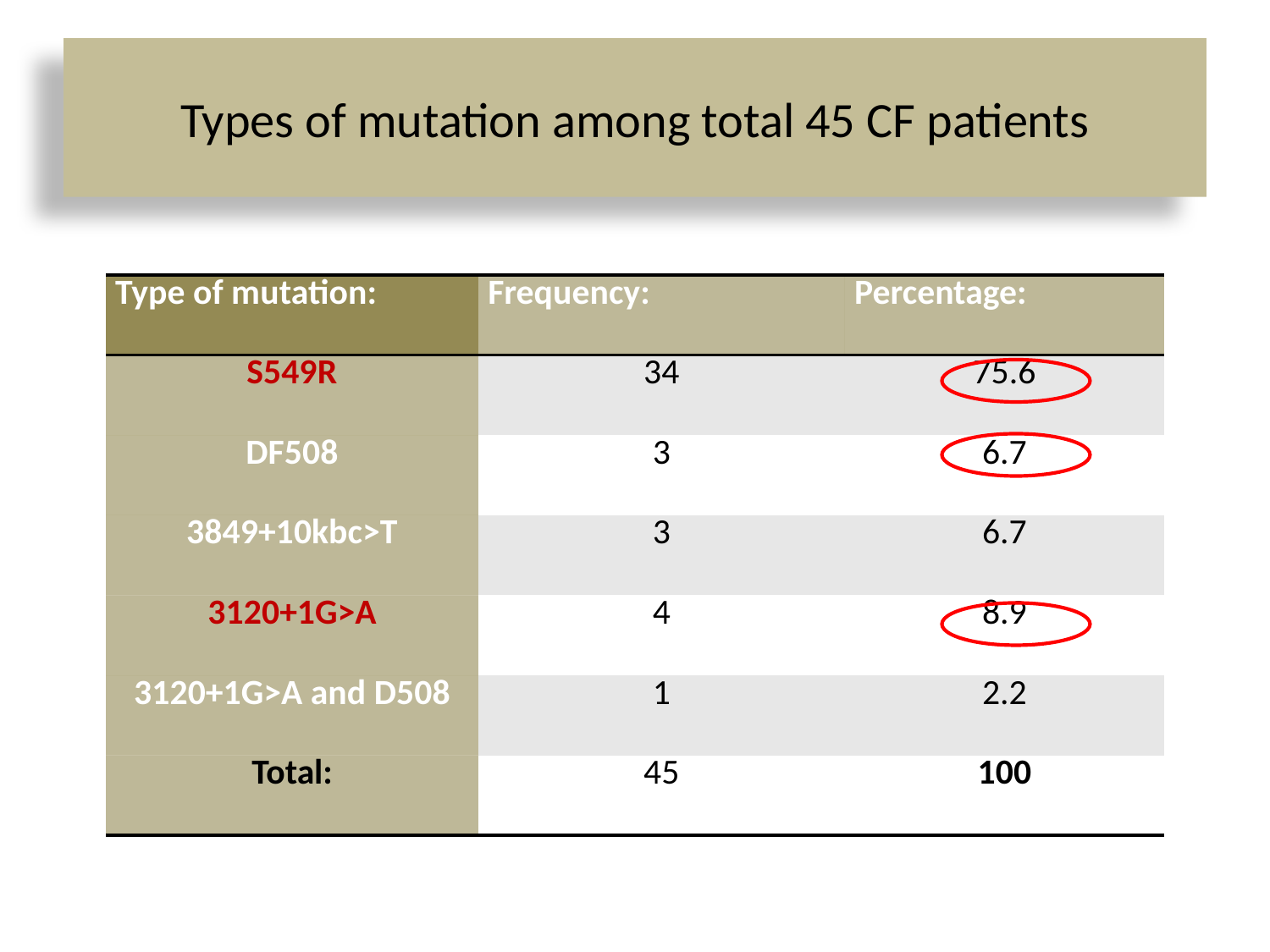

# Types of mutation among total 45 CF patients
| Type of mutation: | Frequency: | Percentage: |
| --- | --- | --- |
| S549R | 34 | 75.6 |
| DF508 | 3 | 6.7 |
| 3849+10kbc>T | 3 | 6.7 |
| 3120+1G>A | 4 | 8.9 |
| 3120+1G>A and D508 | 1 | 2.2 |
| Total: | 45 | 100 |